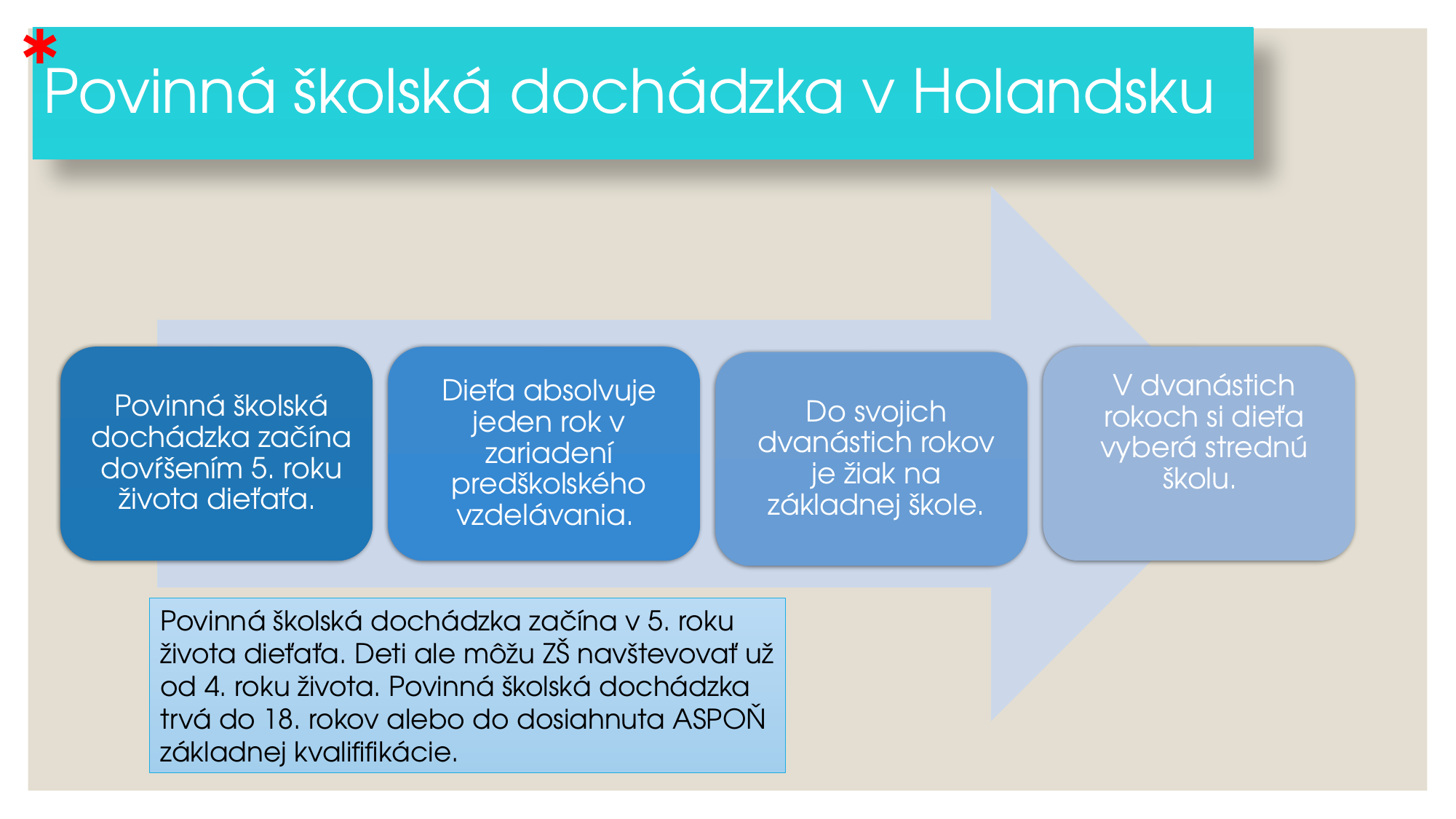

*
# Povinná školská dochádzka v Holandsku
Povinná školská dochádzka začína dovŕšením 5. roku života dieťaťa.
Dieťa absolvuje jeden rok v zariadení predškolského vzdelávania.
Do svojich dvanástich rokov je žiak na základnej škole.
V dvanástich rokoch si dieťa vyberá strednú školu.

Povinná školská dochádzka začína v 5. roku života dieťaťa. Deti ale môžu ZŠ navštevovať už od 4. roku života. Povinná školská dochádzka trvá do 18. rokov alebo do dosiahnuta ASPOŇ základnej kvalififikácie.